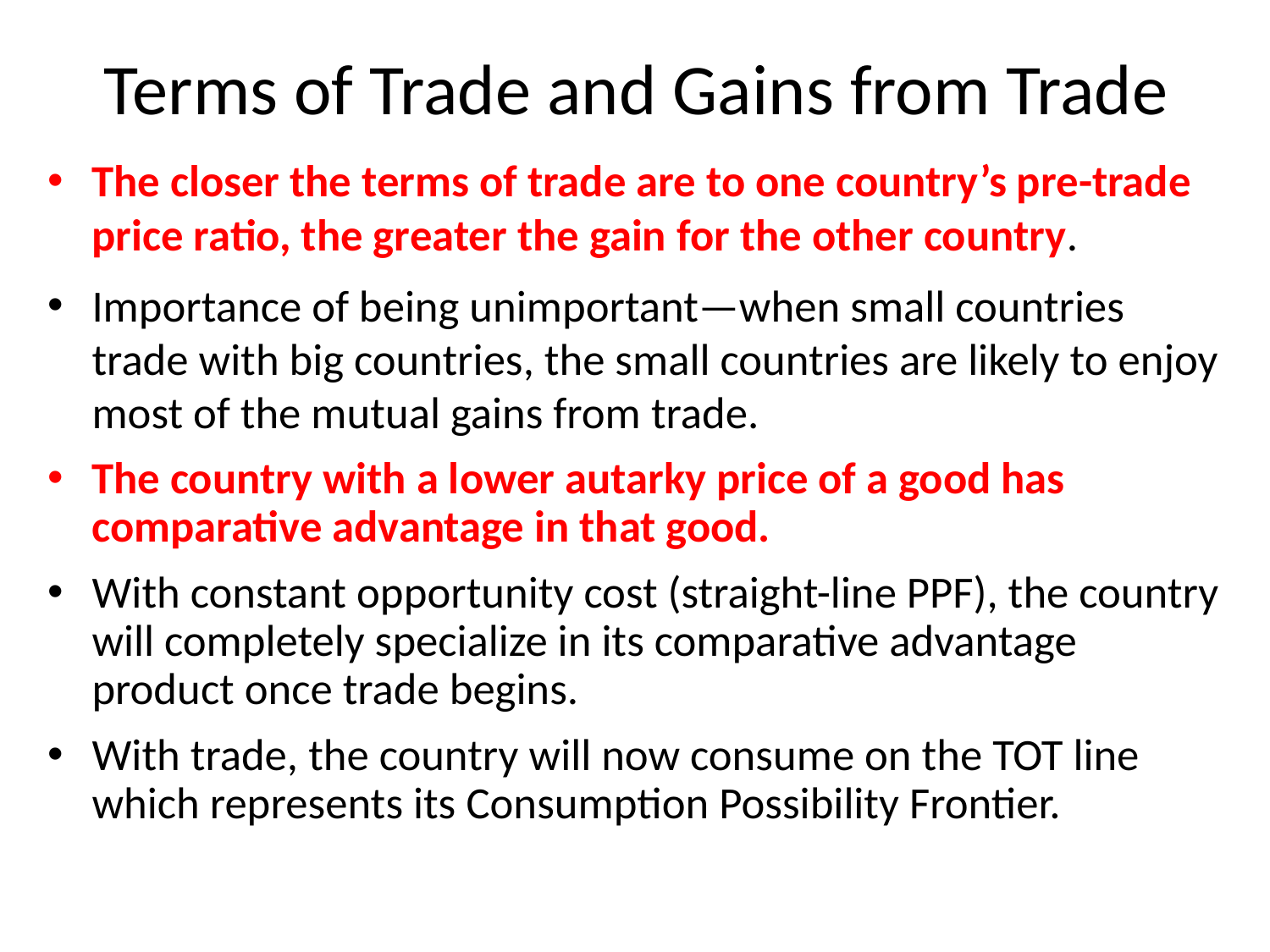

Terms of Trade and Gains from Trade
The closer the terms of trade are to one country’s pre-trade price ratio, the greater the gain for the other country.
Importance of being unimportant—when small countries trade with big countries, the small countries are likely to enjoy most of the mutual gains from trade.
The country with a lower autarky price of a good has comparative advantage in that good.
With constant opportunity cost (straight-line PPF), the country will completely specialize in its comparative advantage product once trade begins.
With trade, the country will now consume on the TOT line which represents its Consumption Possibility Frontier.